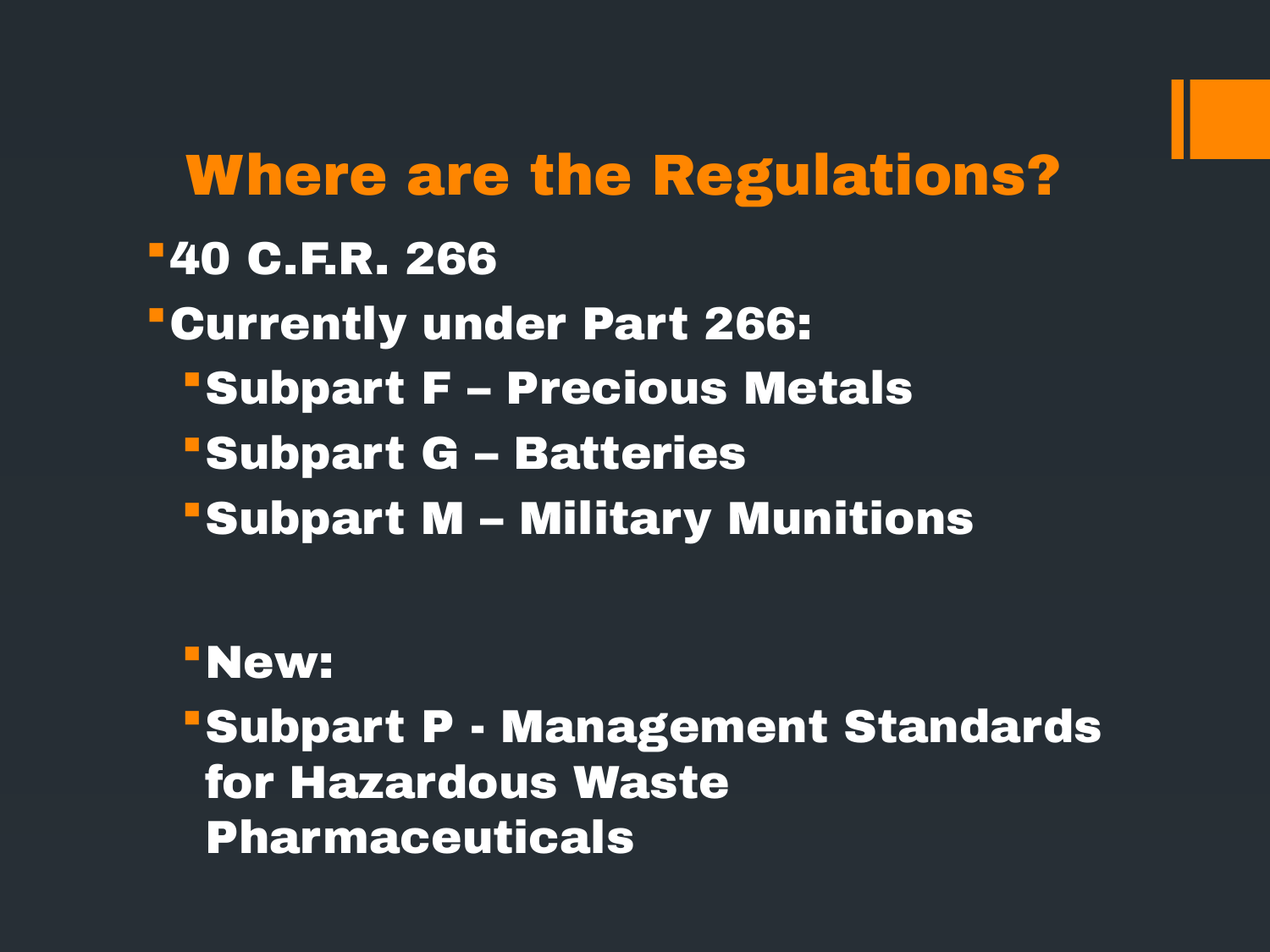

# Where are the Regulations?
40 C.F.R. 266
Currently under Part 266:
Subpart F – Precious Metals
Subpart G – Batteries
Subpart M – Military Munitions

New:
Subpart P - Management Standards for Hazardous Waste Pharmaceuticals